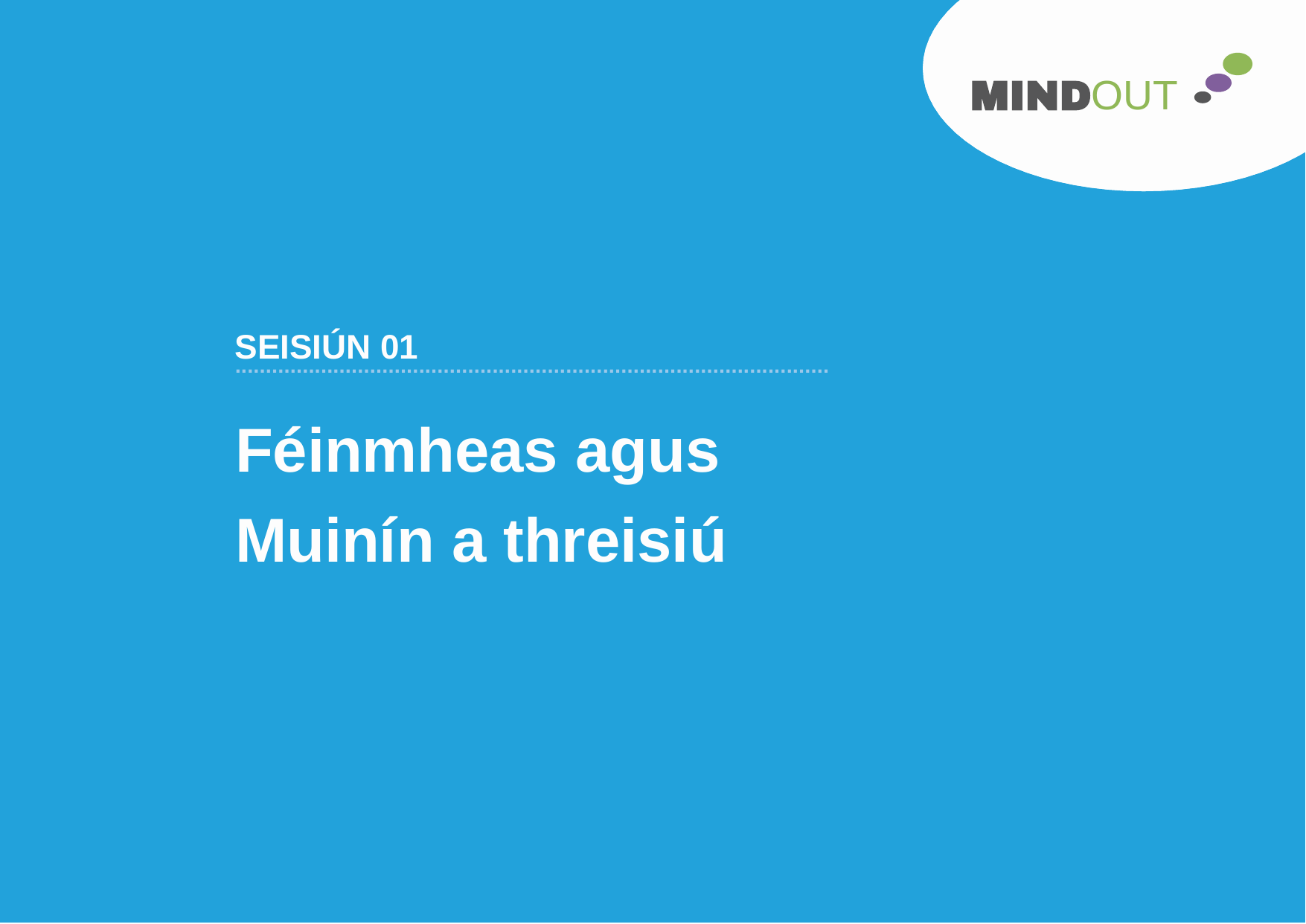

MINDOUT

SEISIÚN 01
.................................................................................................
Féinmheas agus
Muinín a threisiú